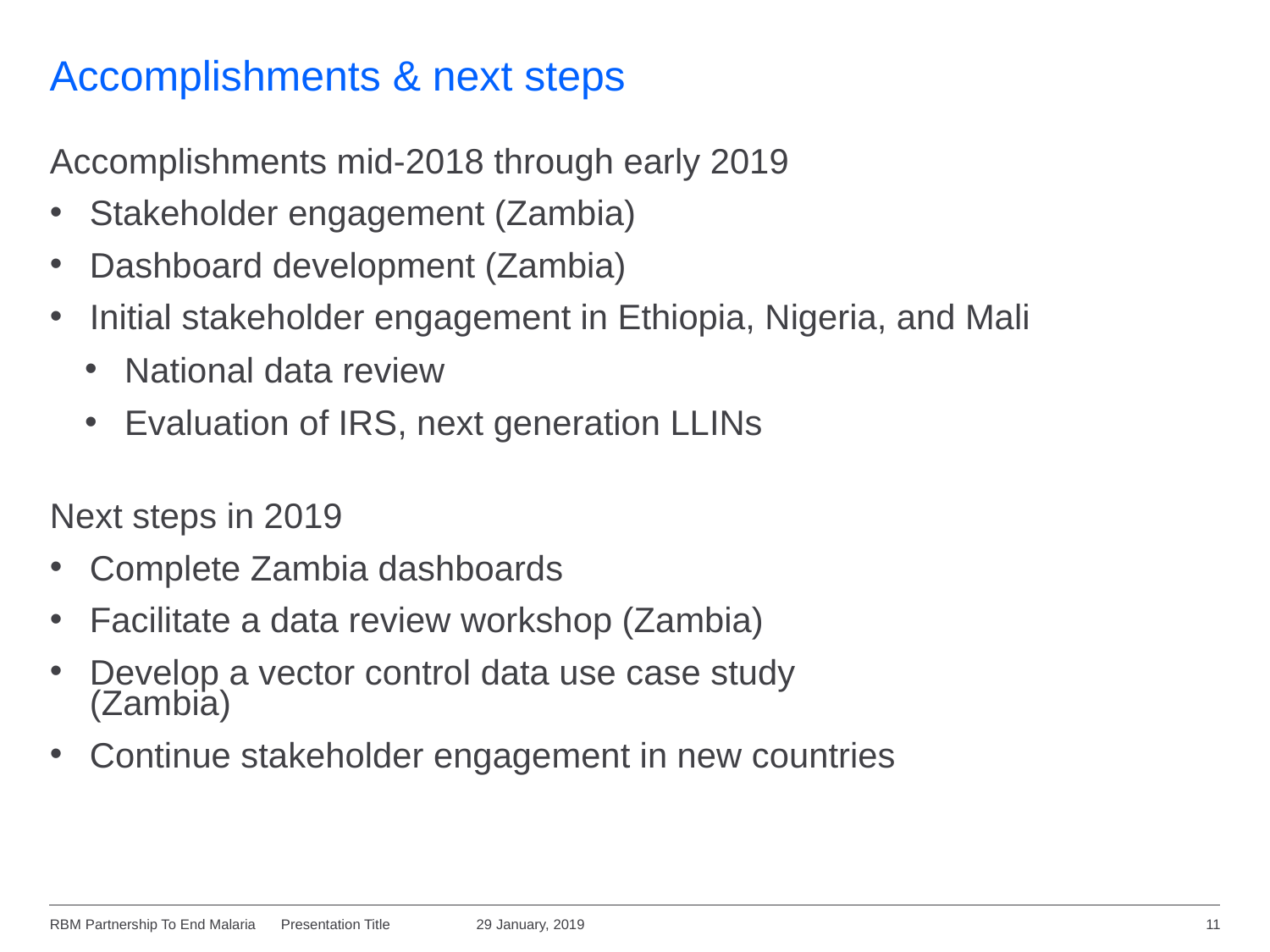

# Accomplishments & next steps
Accomplishments mid-2018 through early 2019
Stakeholder engagement (Zambia)
Dashboard development (Zambia)
Initial stakeholder engagement in Ethiopia, Nigeria, and Mali
National data review
Evaluation of IRS, next generation LLINs

Next steps in 2019
Complete Zambia dashboards
Facilitate a data review workshop (Zambia)
Develop a vector control data use case study (Zambia)
Continue stakeholder engagement in new countries
Presentation Title
29 January, 2019
11